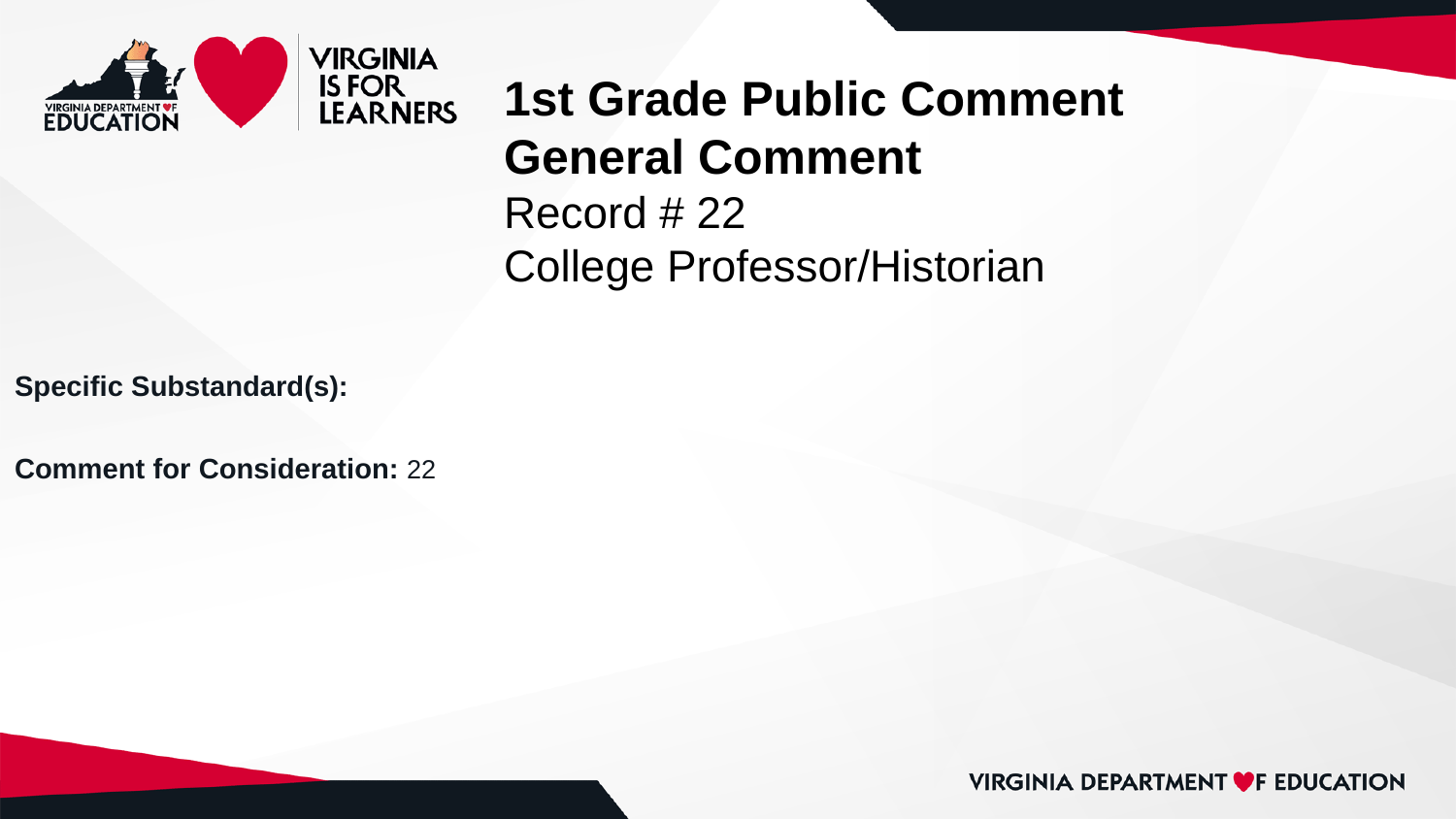

# 1st Grade Public Comment
General Comment
Record # 22
College Professor/Historian

Specific Substandard(s):

Comment for Consideration: 22